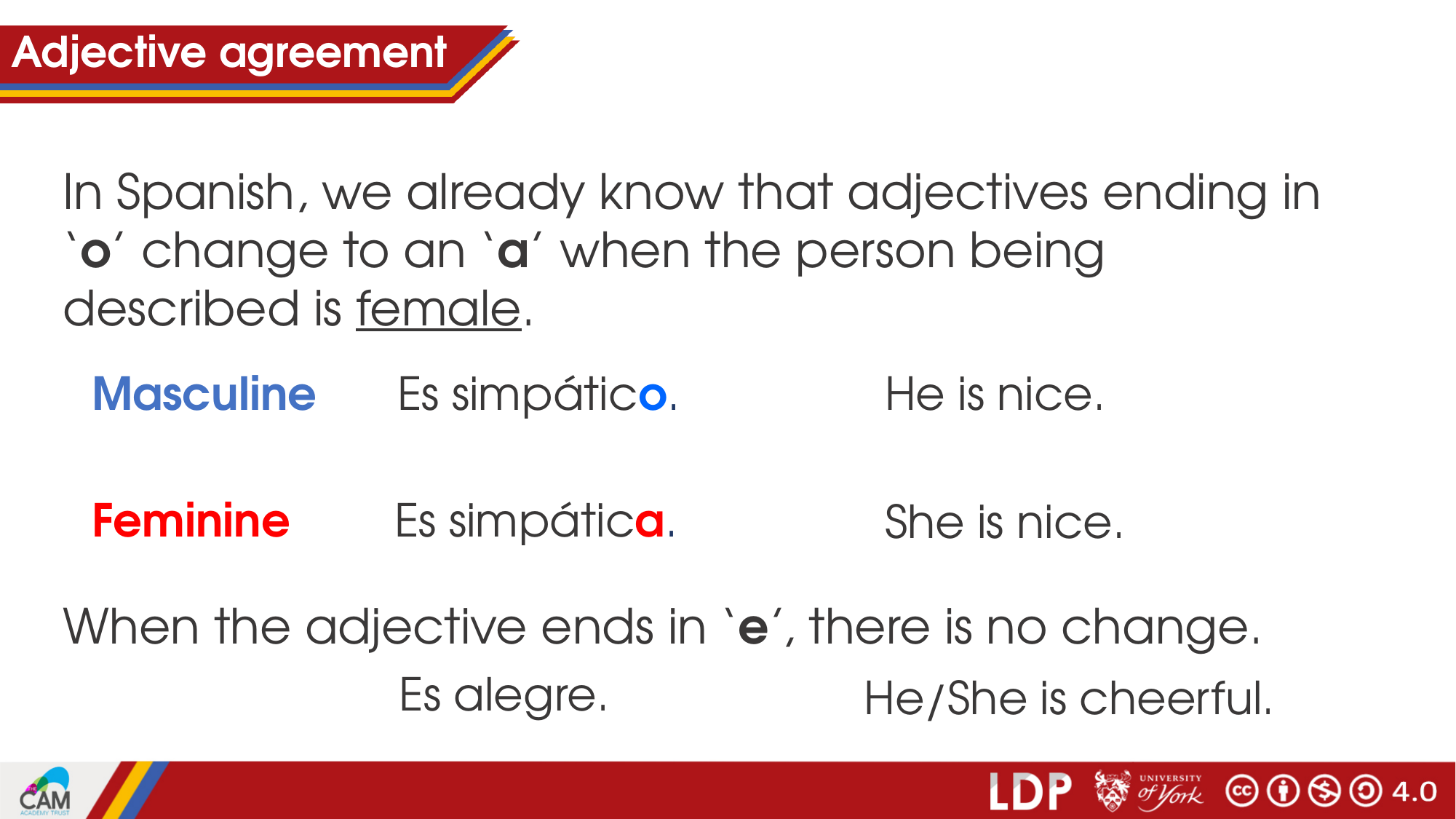

# Adjective agreement
In Spanish, we already know that adjectives ending in ‘o’ change to an ‘a’ when the person being described is female.
Masculine
Es simpático.
He is nice.
Feminine
Es simpática.
She is nice.
When the adjective ends in ‘e’, there is no change.
Es alegre.
He/She is cheerful.